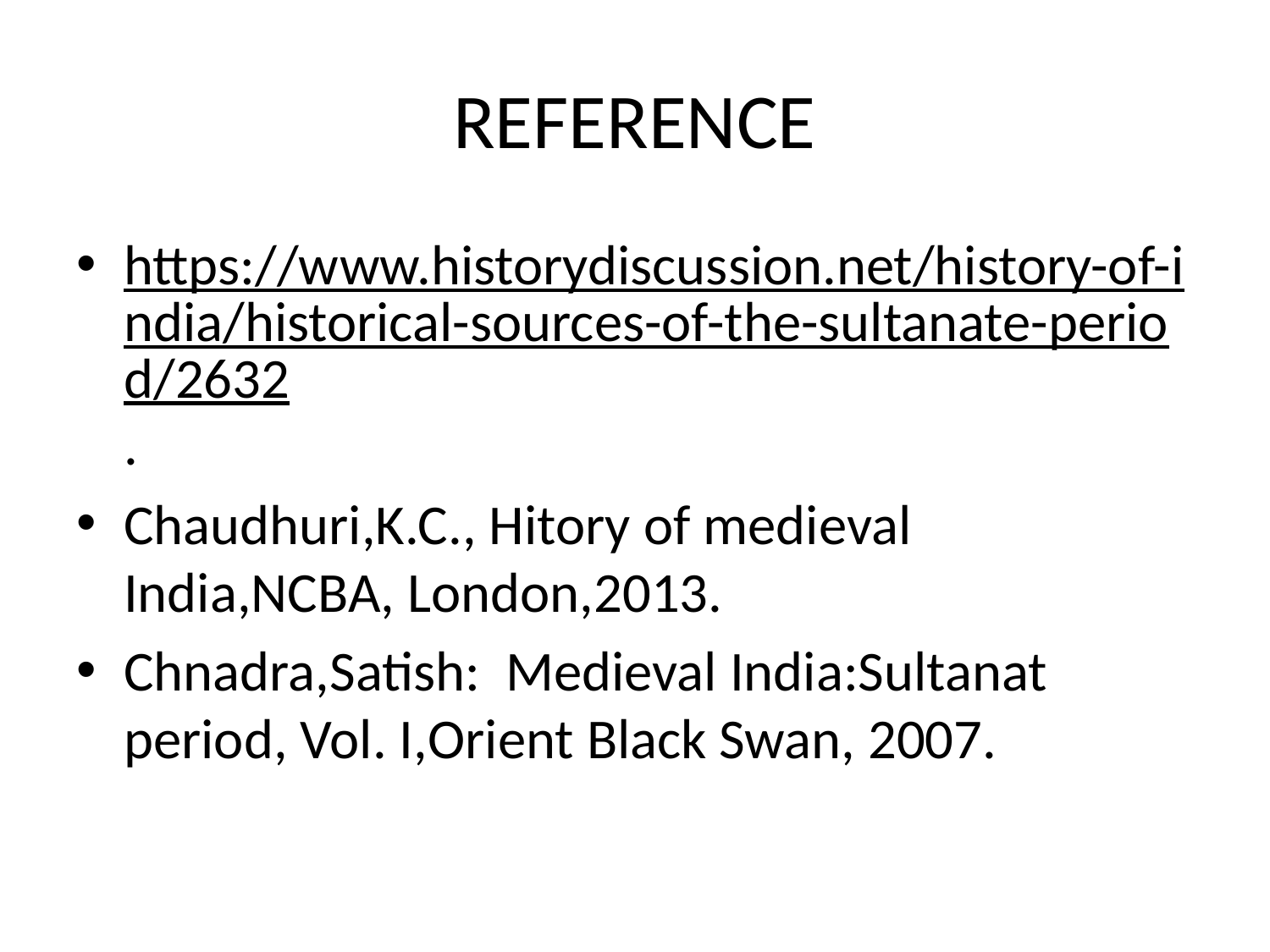

# REFERENCE
https://www.historydiscussion.net/history-of-india/historical-sources-of-the-sultanate-period/2632.
Chaudhuri,K.C., Hitory of medieval India,NCBA, London,2013.
Chnadra,Satish:  Medieval India:Sultanat period, Vol. I,Orient Black Swan, 2007.